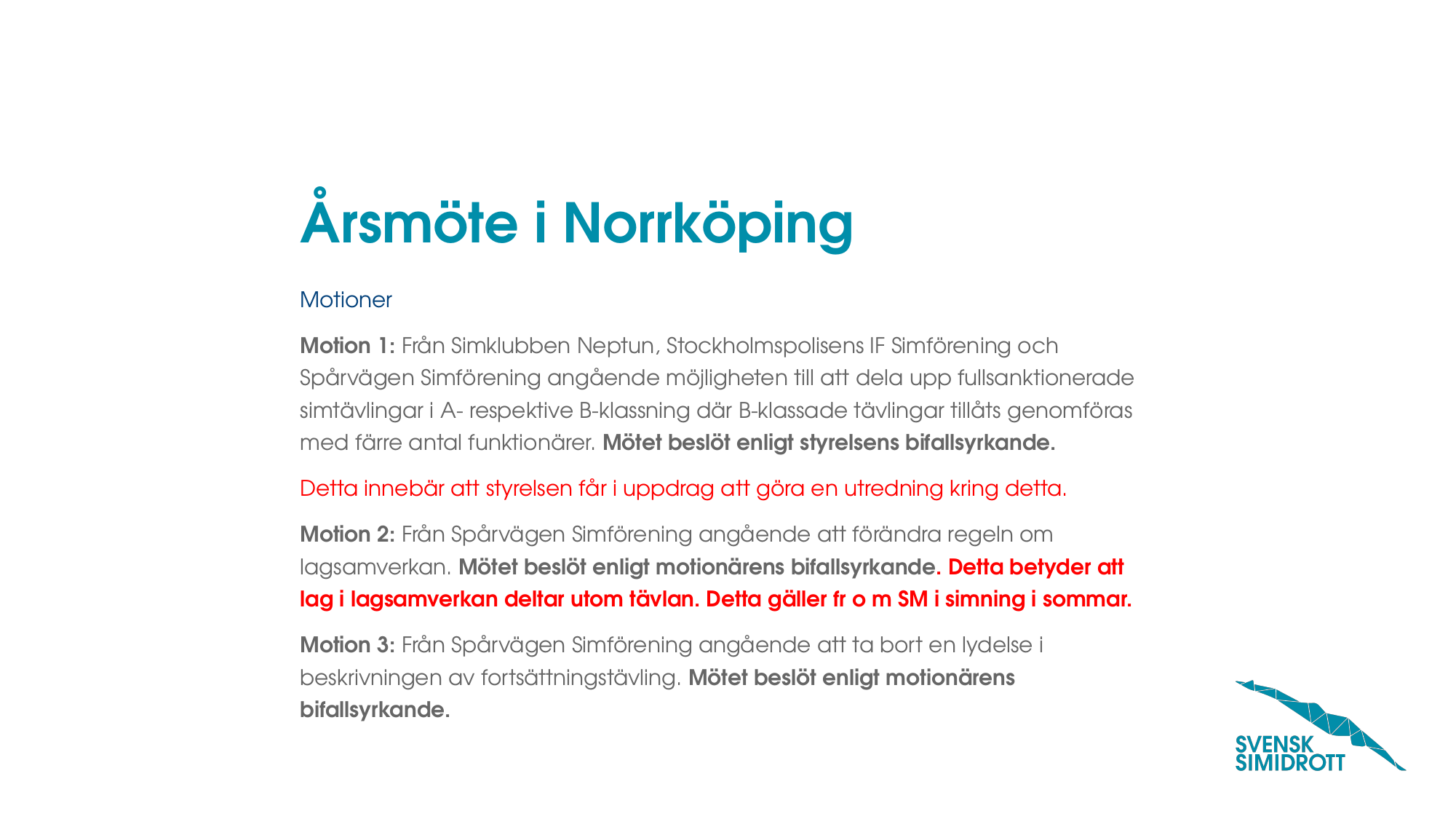

# Årsmöte i Norrköping
Motioner
Motion 1: Från Simklubben Neptun, Stockholmspolisens IF Simförening och Spårvägen Simförening angående möjligheten till att dela upp fullsanktionerade simtävlingar i A- respektive B-klassning där B-klassade tävlingar tillåts genomföras med färre antal funktionärer. Mötet beslöt enligt styrelsens bifallsyrkande.
Detta innebär att styrelsen får i uppdrag att göra en utredning kring detta.
Motion 2: Från Spårvägen Simförening angående att förändra regeln om lagsamverkan. Mötet beslöt enligt motionärens bifallsyrkande. Detta betyder att lag i lagsamverkan deltar utom tävlan. Detta gäller fr o m SM i simning i sommar.
Motion 3: Från Spårvägen Simförening angående att ta bort en lydelse i beskrivningen av fortsättningstävling. Mötet beslöt enligt motionärens bifallsyrkande.